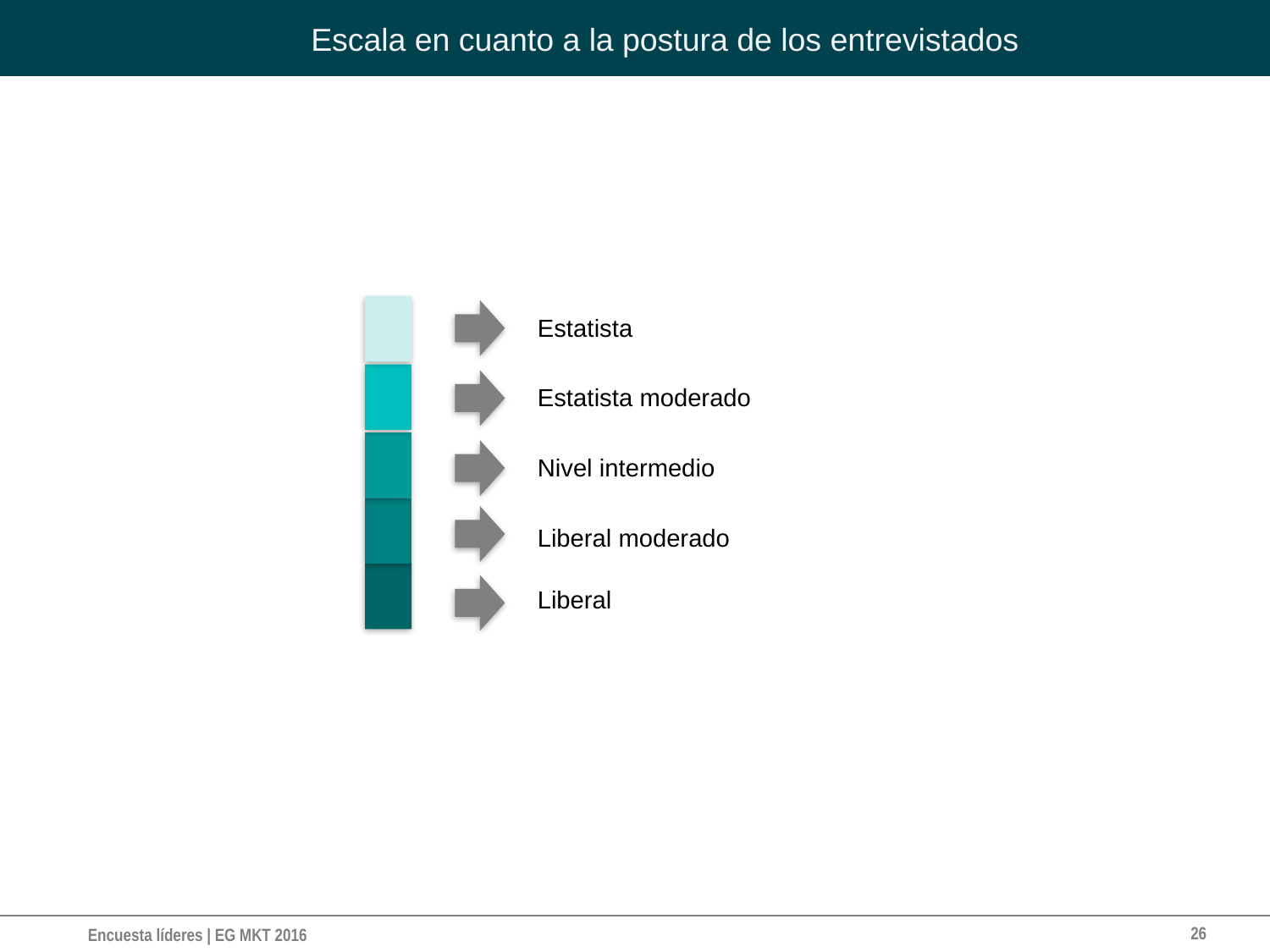

# Escala en cuanto a la postura de los entrevistados

Estatista

Estatista moderado

Nivel intermedio

Liberal moderado
Liberal

26